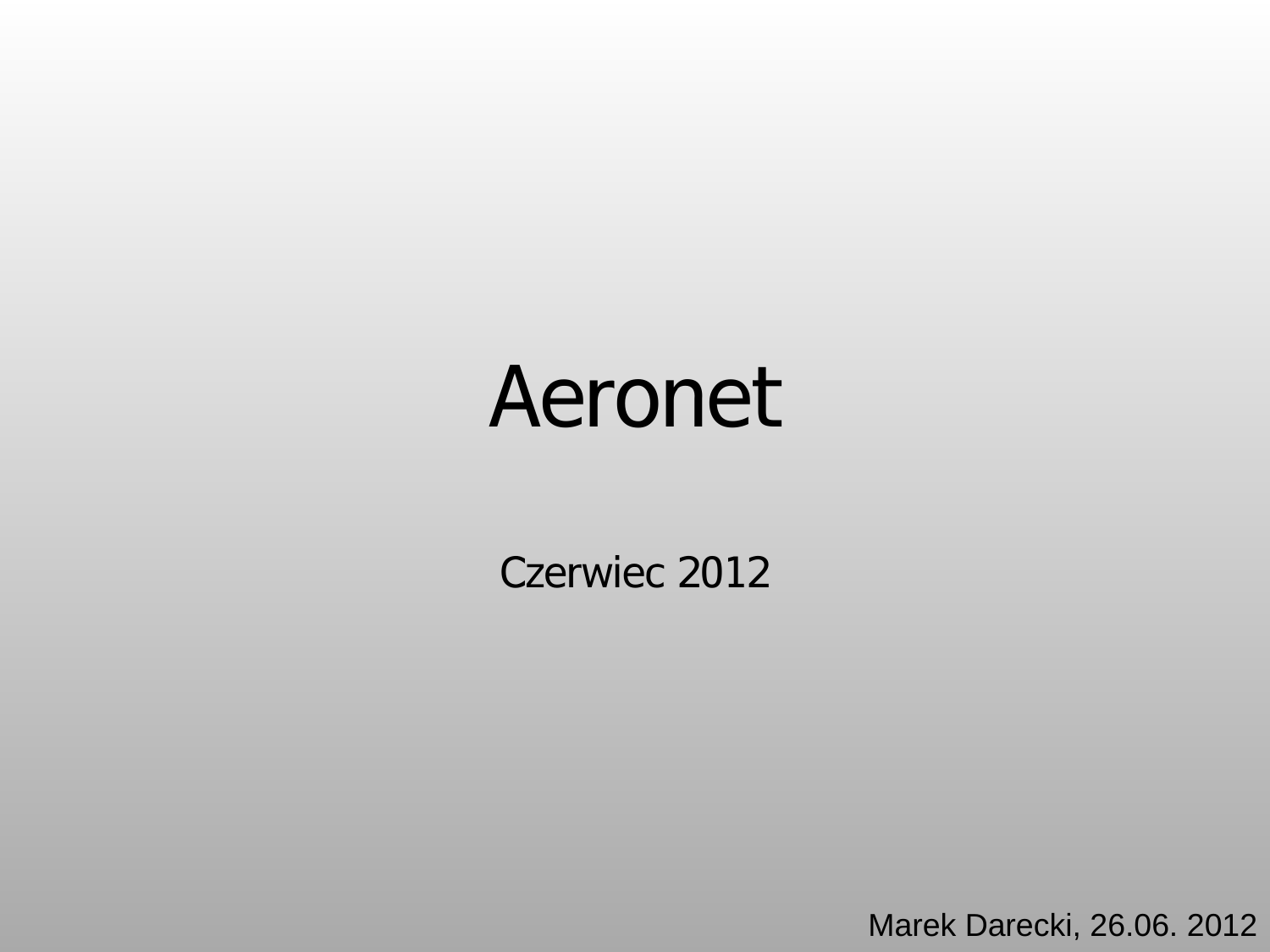

Aeronet

Czerwiec 2012

Marek Darecki, 26.06. 2012